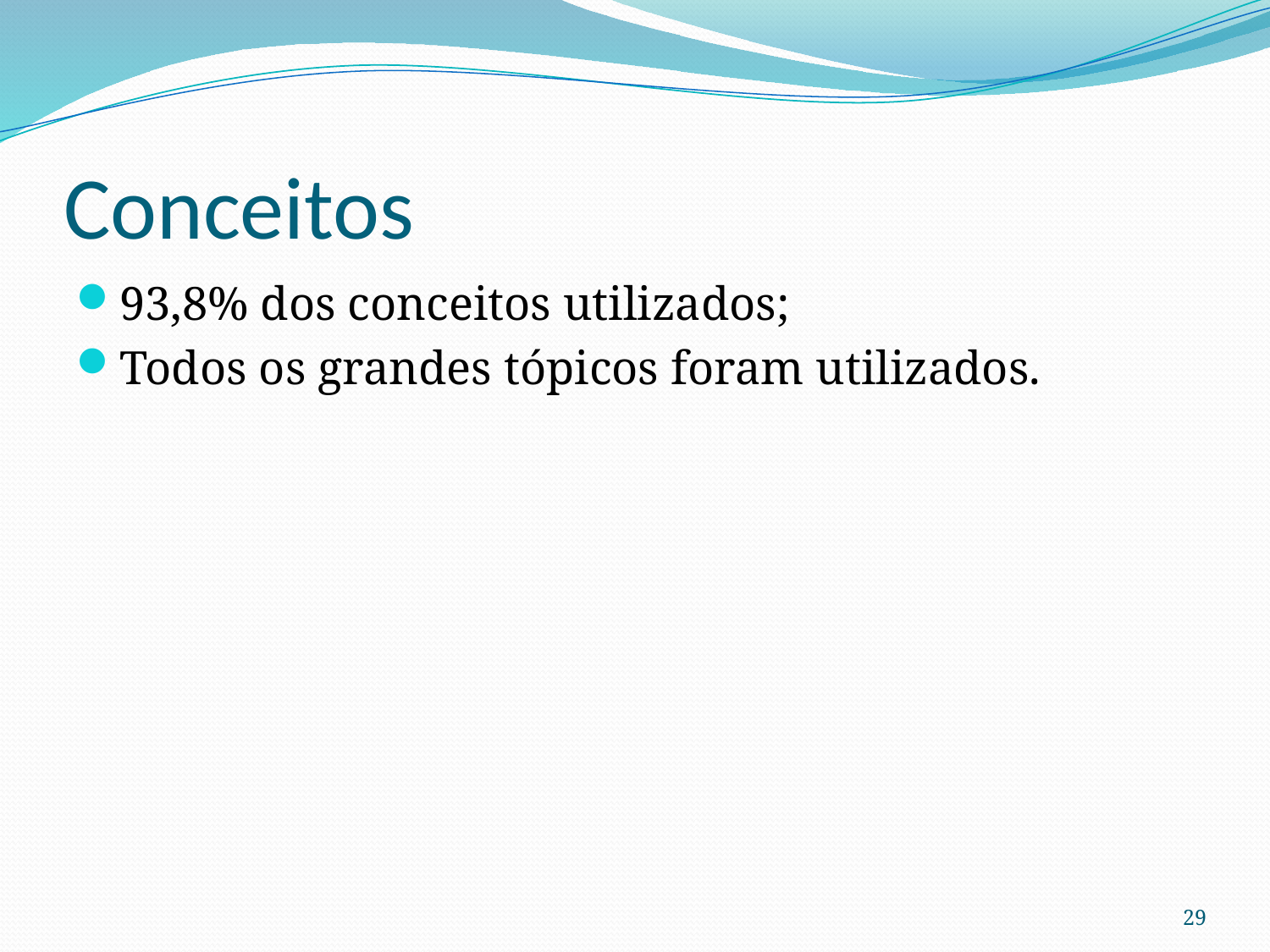

# Conceitos
93,8% dos conceitos utilizados;
Todos os grandes tópicos foram utilizados.
29